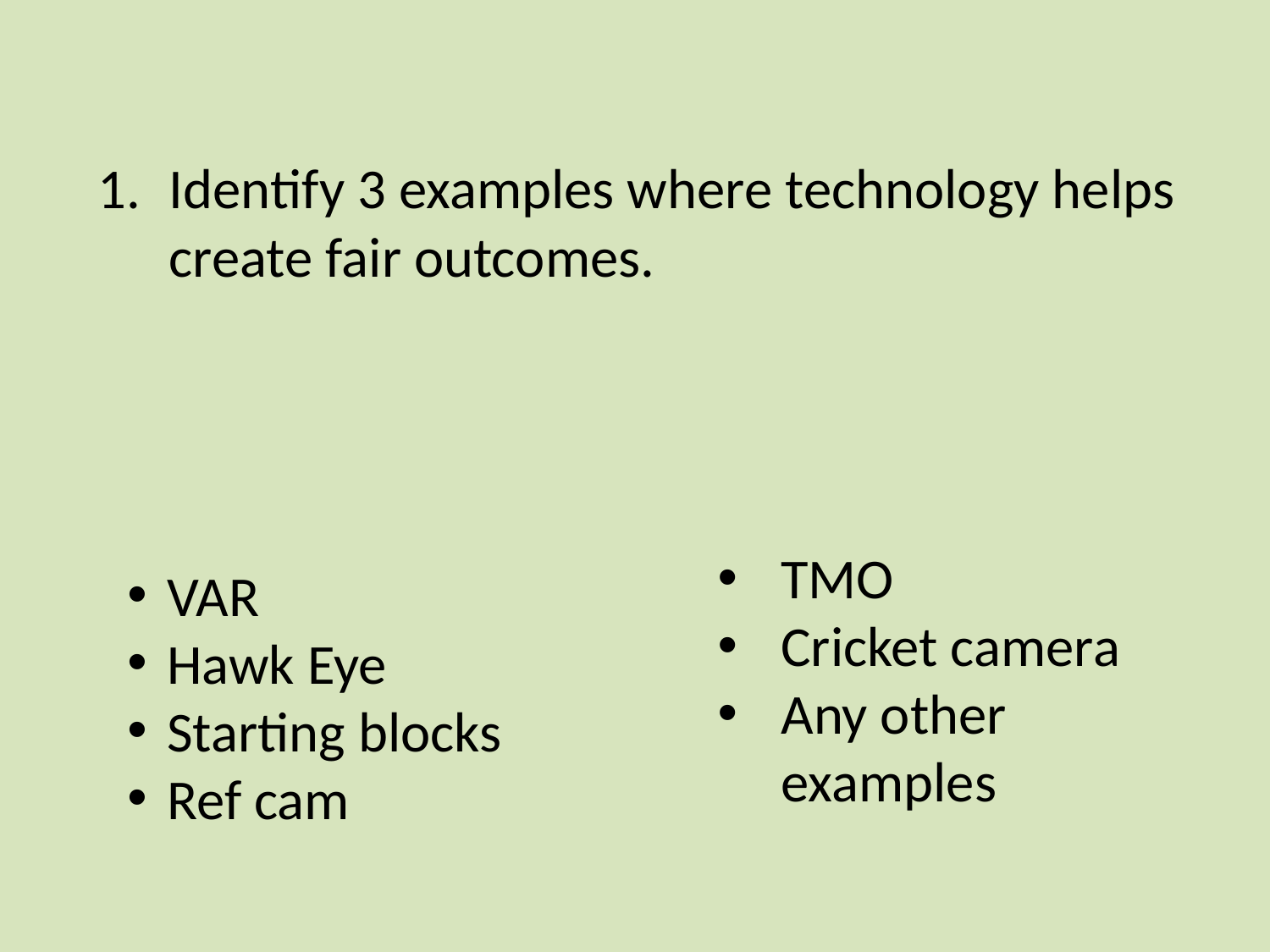

Identify 3 examples where technology helps create fair outcomes.

VAR
Hawk Eye
Starting blocks
Ref cam

TMO
Cricket camera
Any other examples